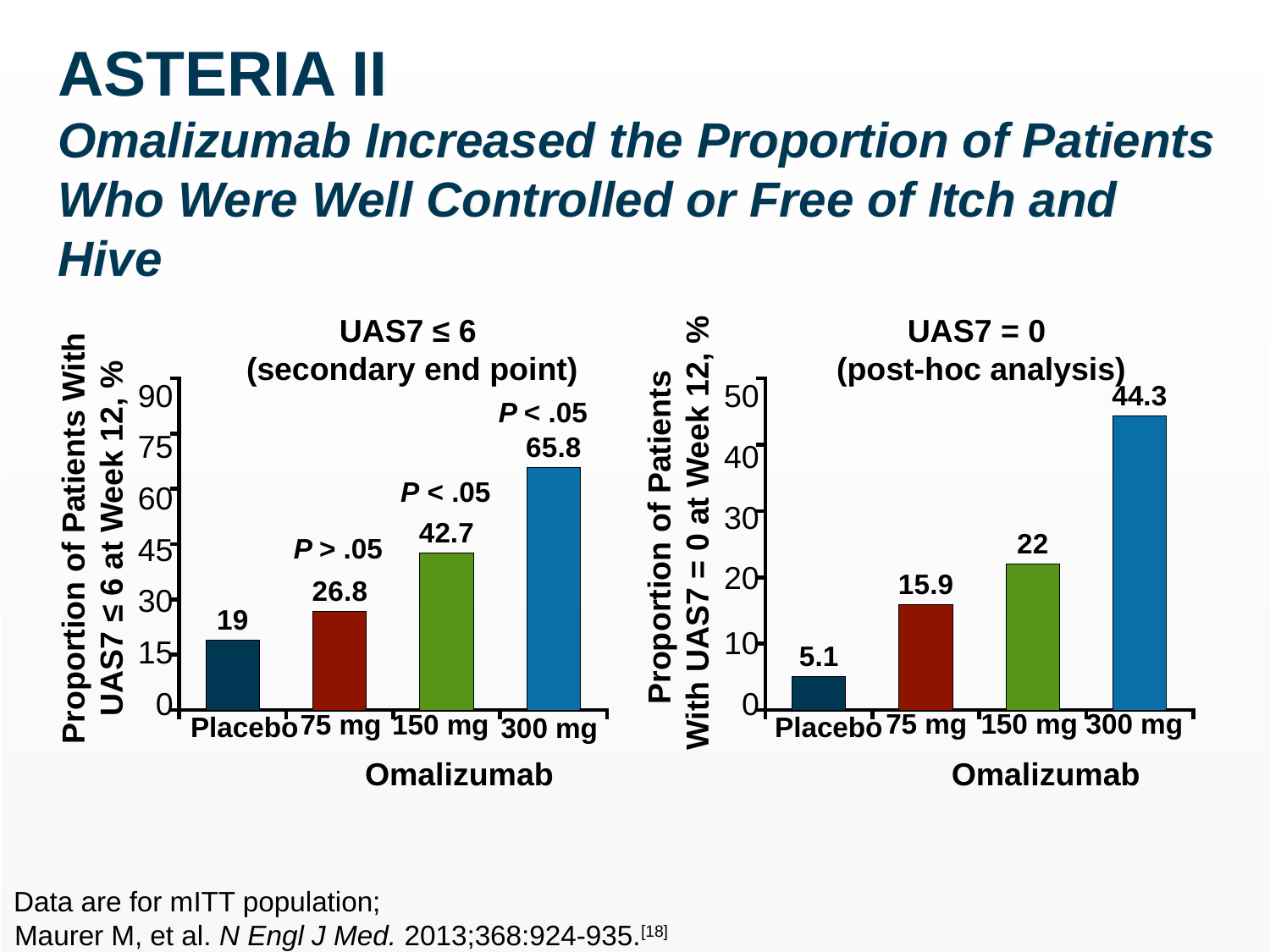

# ASTERIA II Omalizumab Increased the Proportion of Patients Who Were Well Controlled or Free of Itch and Hive
UAS7 ≤ 6
(secondary end point)
UAS7 = 0
(post-hoc analysis)

### Chart

| Category | Series 1 |
|---|---|
| Category 1 | 19.0 |
| Category 2 | 26.8 |
| Category 3 | 42.7 |
| Category 4 | 65.8 |

### Chart

| Category | Series 1 |
|---|---|
| Category 1 | 5.1 |
| Category 2 | 15.9 |
| Category 3 | 22.0 |
| Category 4 | 44.3 |
90
50
75
40
60
Proportion of Patients
With UAS7 = 0 at Week 12, %
30
Proportion of Patients With UAS7 ≤ 6 at Week 12, %
45
20
30
10
15
0
0
75 mg
150 mg
300 mg
75 mg
150 mg
Placebo
Placebo
300 mg
P < .05
P < .05
P > .05
Omalizumab
Omalizumab
Data are for mITT population;
Maurer M, et al. N Engl J Med. 2013;368:924-935.[18]